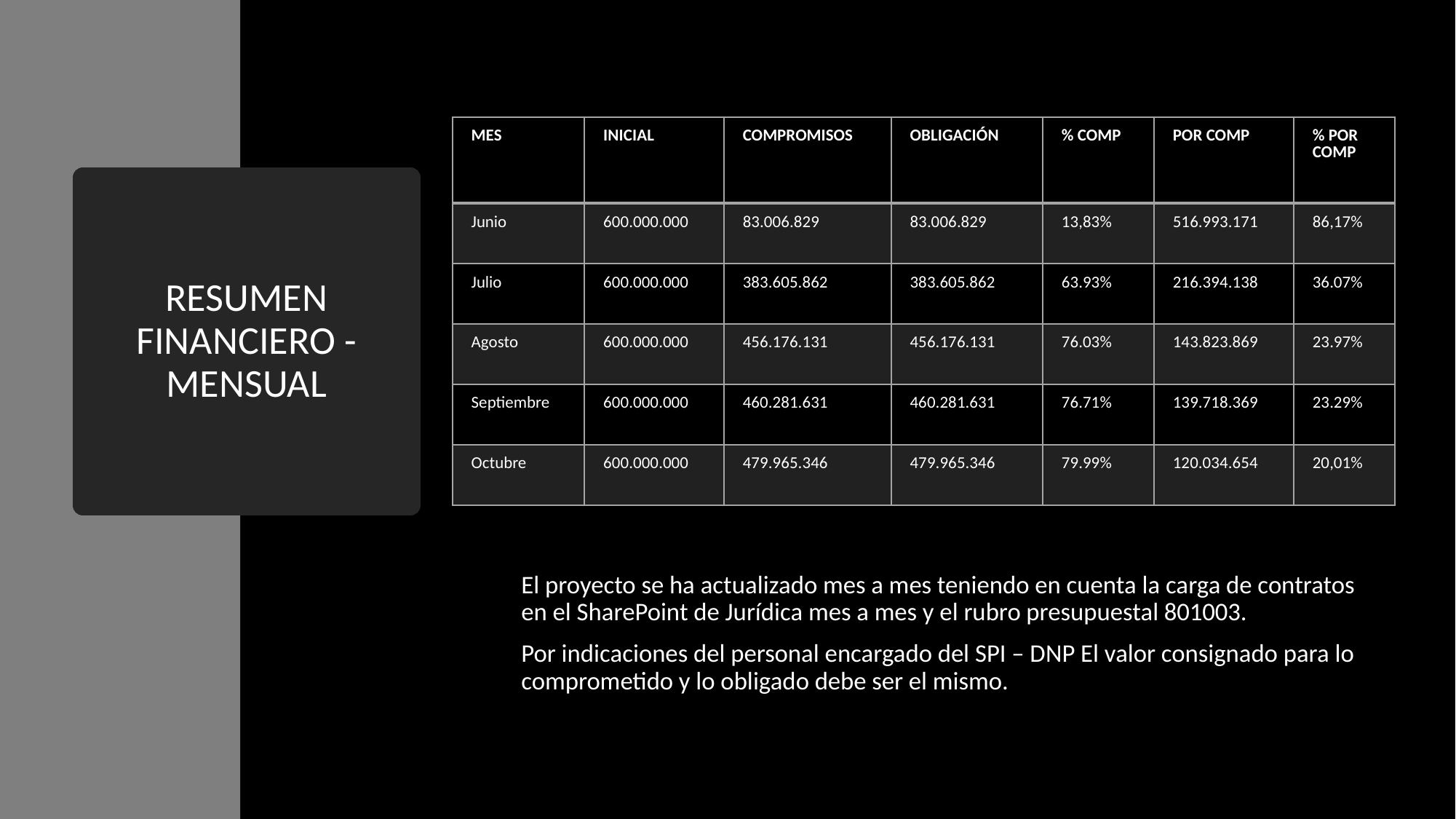

| MES | INICIAL | COMPROMISOS | OBLIGACIÓN | % COMP | POR COMP | % POR COMP |
| --- | --- | --- | --- | --- | --- | --- |
| Junio | 600.000.000 | 83.006.829 | 83.006.829 | 13,83% | 516.993.171 | 86,17% |
| Julio | 600.000.000 | 383.605.862 | 383.605.862 | 63.93% | 216.394.138 | 36.07% |
| Agosto | 600.000.000 | 456.176.131 | 456.176.131 | 76.03% | 143.823.869 | 23.97% |
| Septiembre | 600.000.000 | 460.281.631 | 460.281.631 | 76.71% | 139.718.369 | 23.29% |
| Octubre | 600.000.000 | 479.965.346 | 479.965.346 | 79.99% | 120.034.654 | 20,01% |
# RESUMEN FINANCIERO - MENSUAL
El proyecto se ha actualizado mes a mes teniendo en cuenta la carga de contratos en el SharePoint de Jurídica mes a mes y el rubro presupuestal 801003.
Por indicaciones del personal encargado del SPI – DNP El valor consignado para lo comprometido y lo obligado debe ser el mismo.